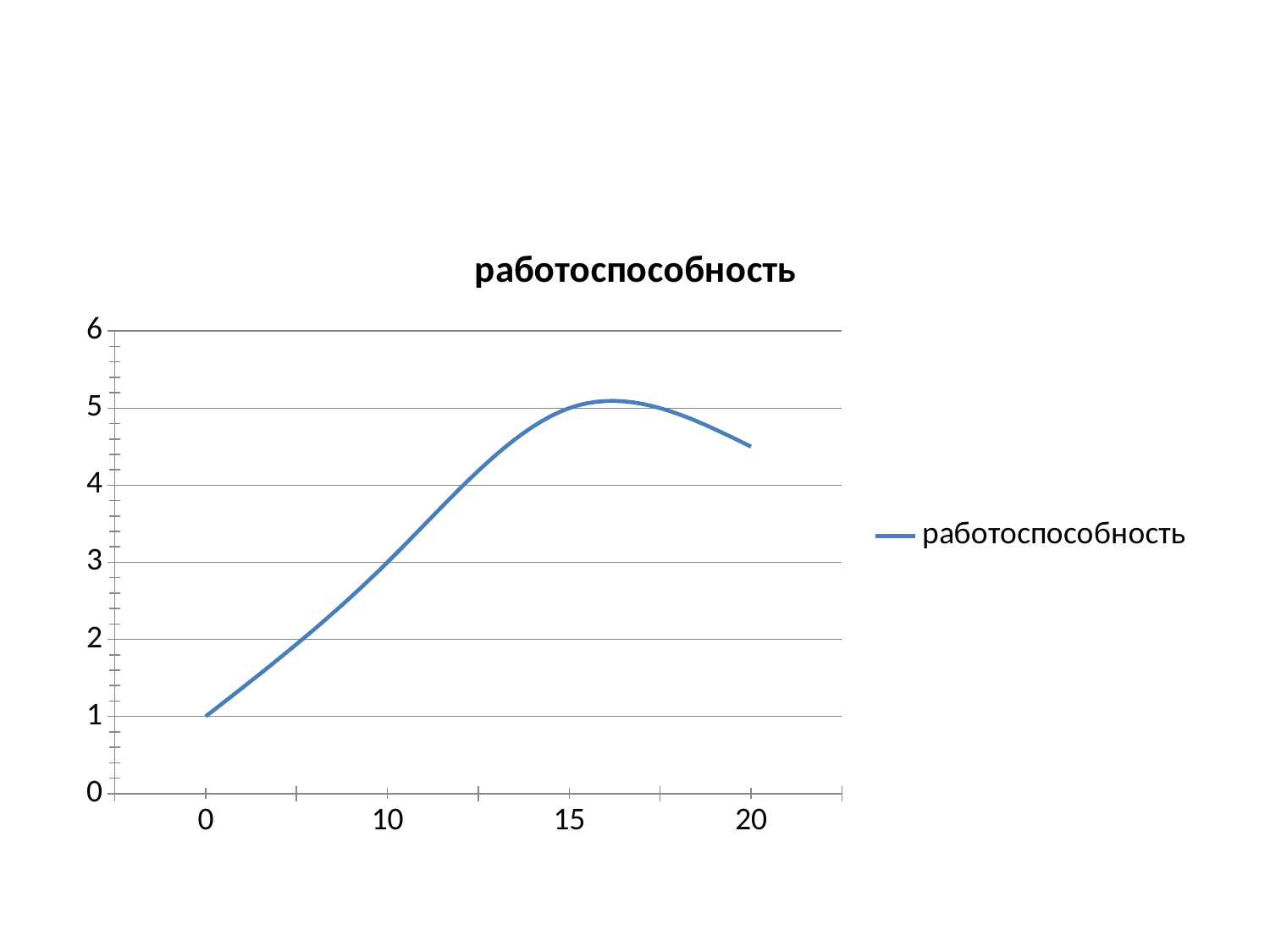

### Chart:

| Category | работоспособность |
|---|---|
| 0 | 1.0 |
| 10 | 3.0 |
| 15 | 5.0 |
| 20 | 4.5 |